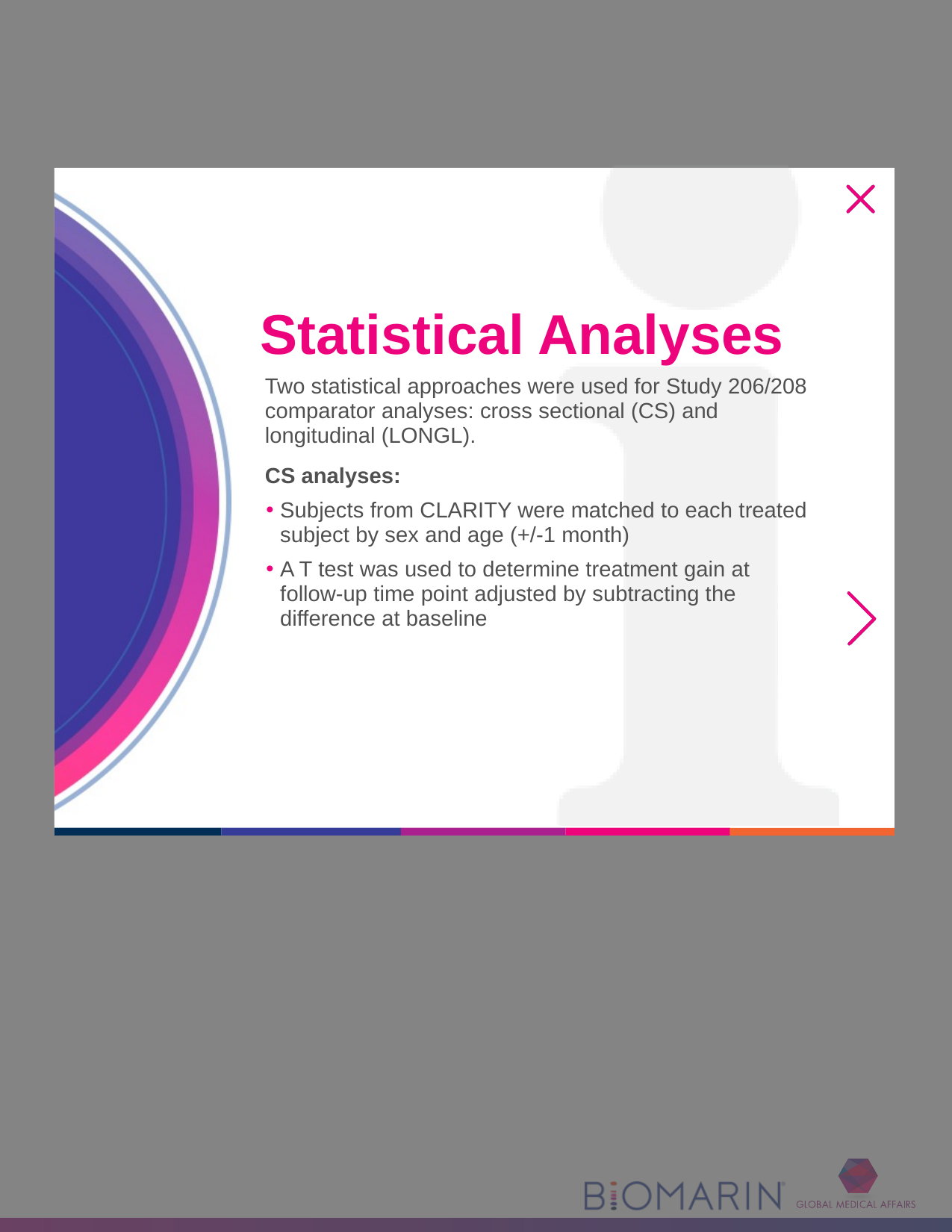

Long-term efficacy
[Savarirayan 2024 ACMG Study 208: 1H]

# Statistical Analyses
Two statistical approaches were used for Study 206/208 comparator analyses: cross sectional (CS) and longitudinal (LONGL).
CS analyses:
Subjects from CLARITY were matched to each treated subject by sex and age (+/-1 month)
A T test was used to determine treatment gain at
follow-up time point adjusted by subtracting the difference at baseline